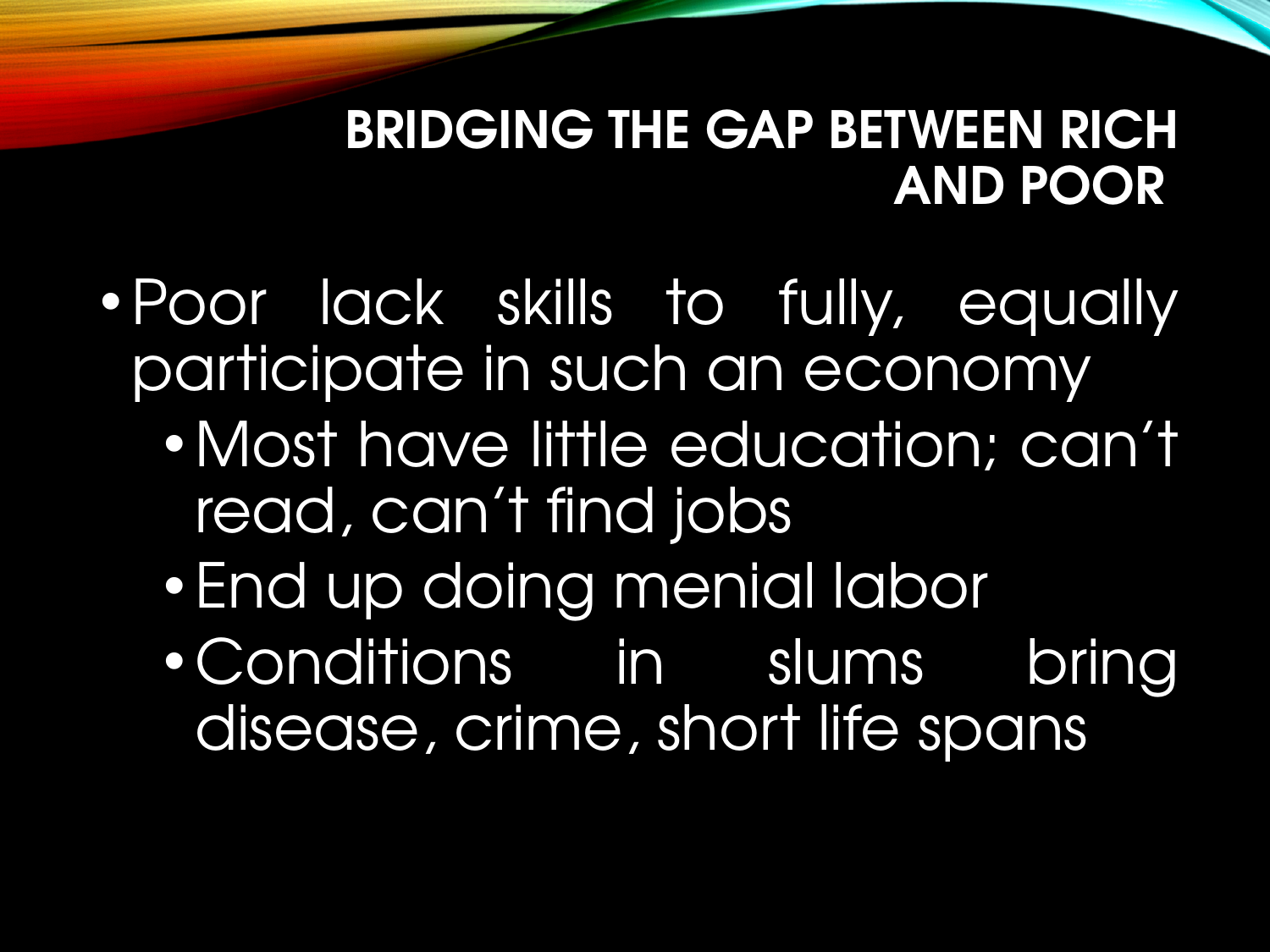

# Bridging the Gap Between Rich and Poor
Poor lack skills to fully, equally participate in such an economy
Most have little education; can’t read, can’t find jobs
End up doing menial labor
Conditions in slums bring disease, crime, short life spans